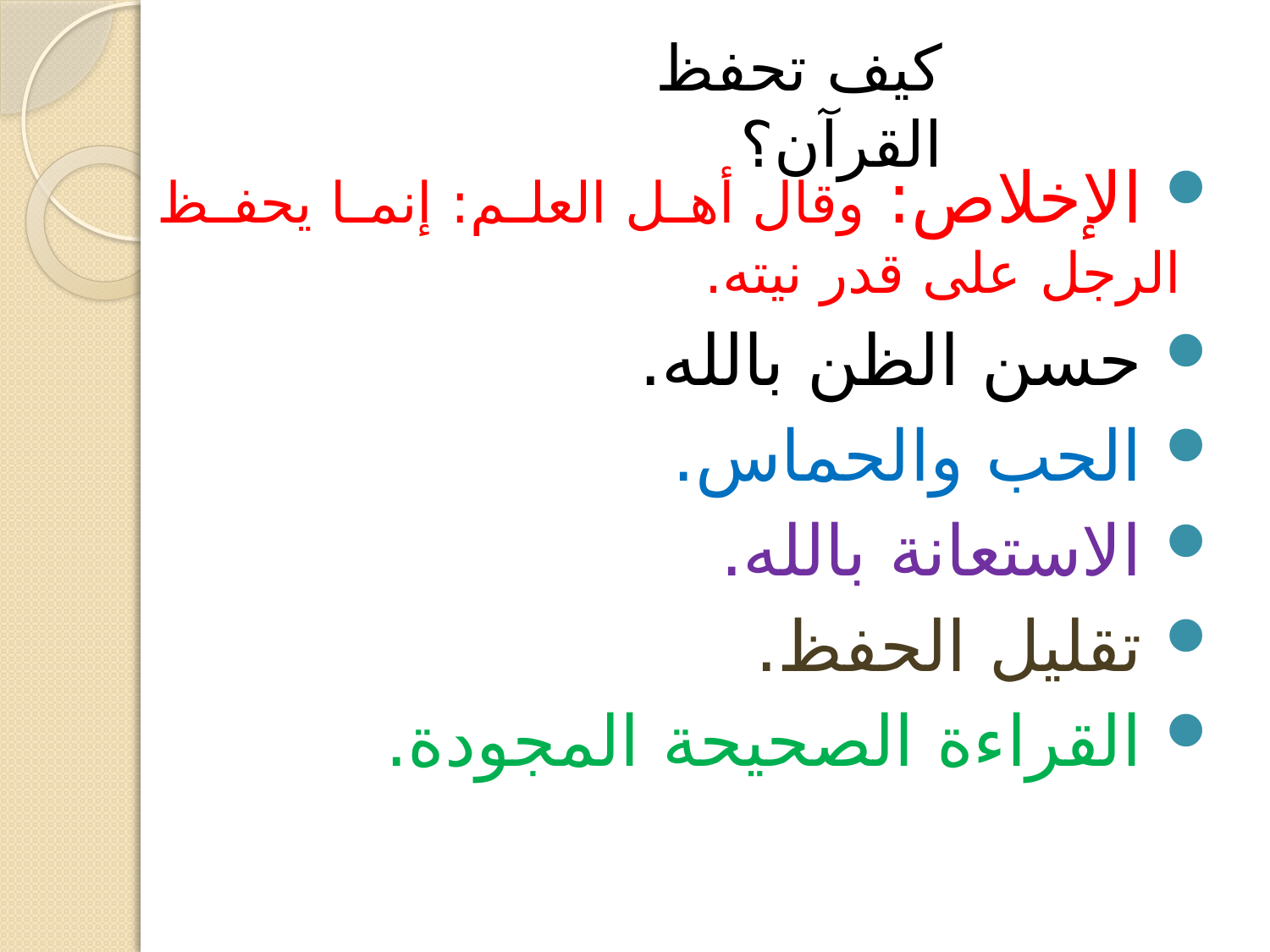

كيف تحفظ القرآن؟
 الإخلاص: وقال أهل العلم: إنما يحفظ الرجل على قدر نيته.
 حسن الظن بالله.
 الحب والحماس.
 الاستعانة بالله.
 تقليل الحفظ.
 القراءة الصحيحة المجودة.